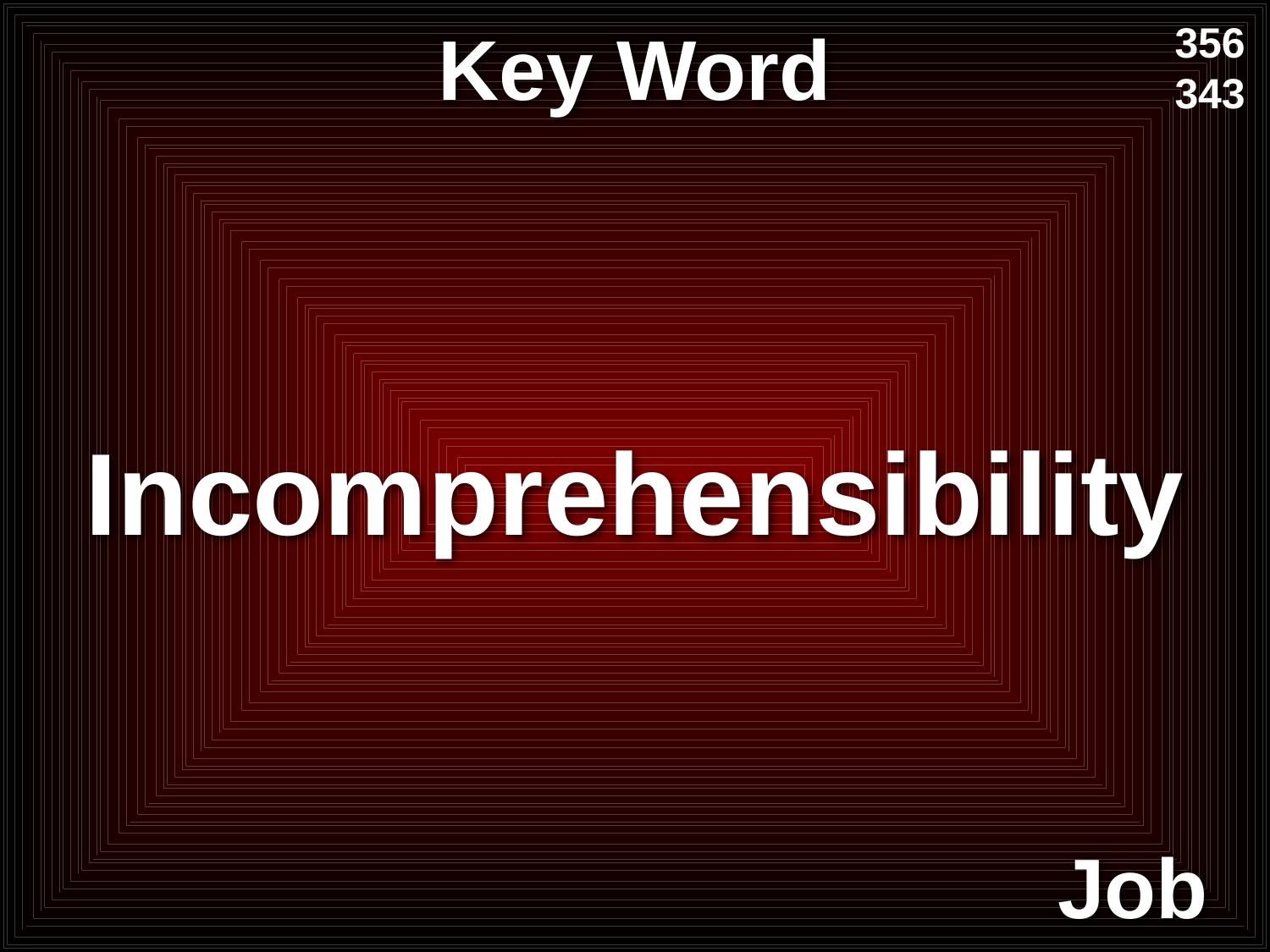

# Key Word
356
343

Incomprehensibility
Job